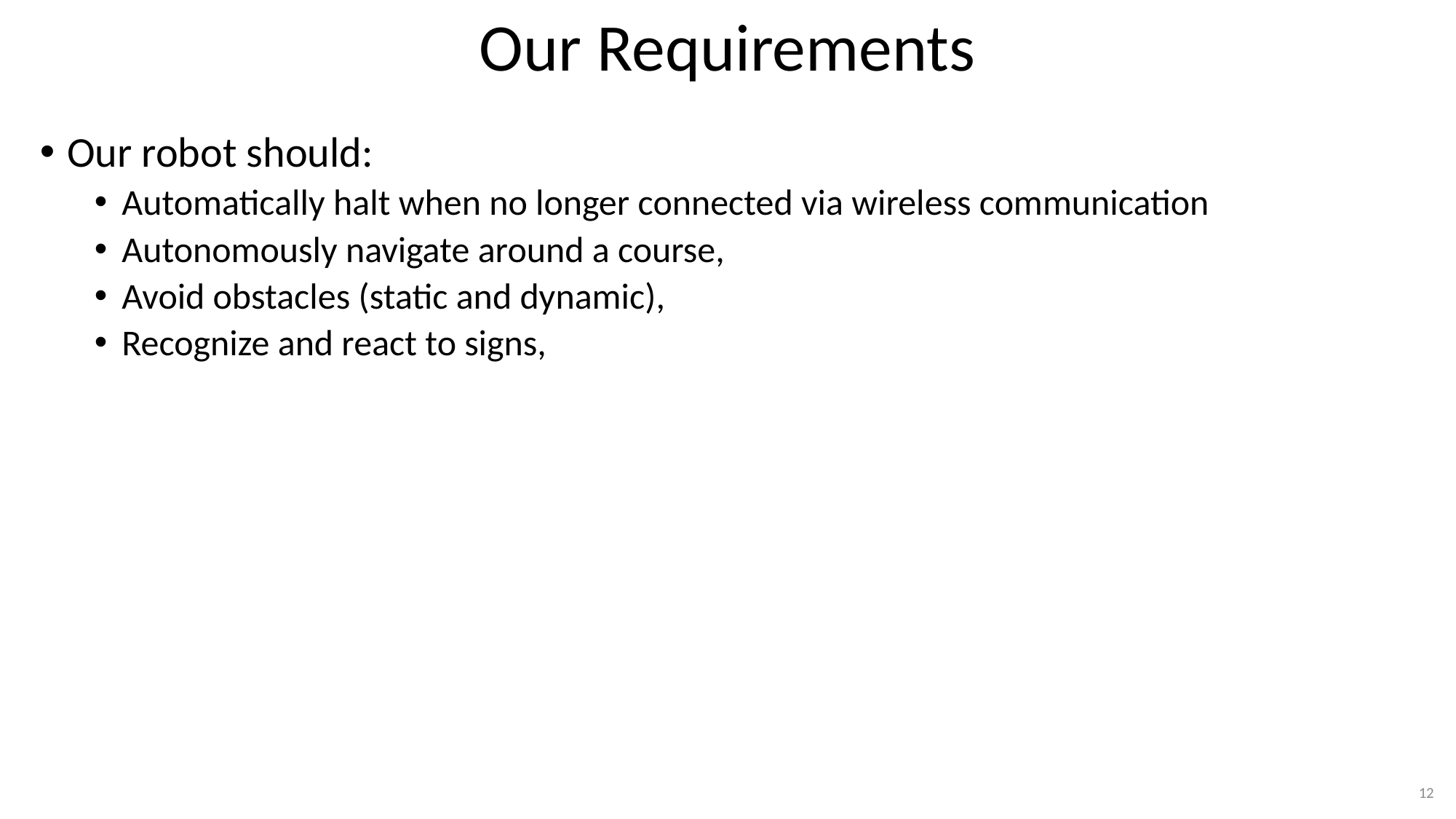

# Our Requirements
Our robot should:
Automatically halt when no longer connected via wireless communication
Autonomously navigate around a course,
Avoid obstacles (static and dynamic),
Recognize and react to signs,
12